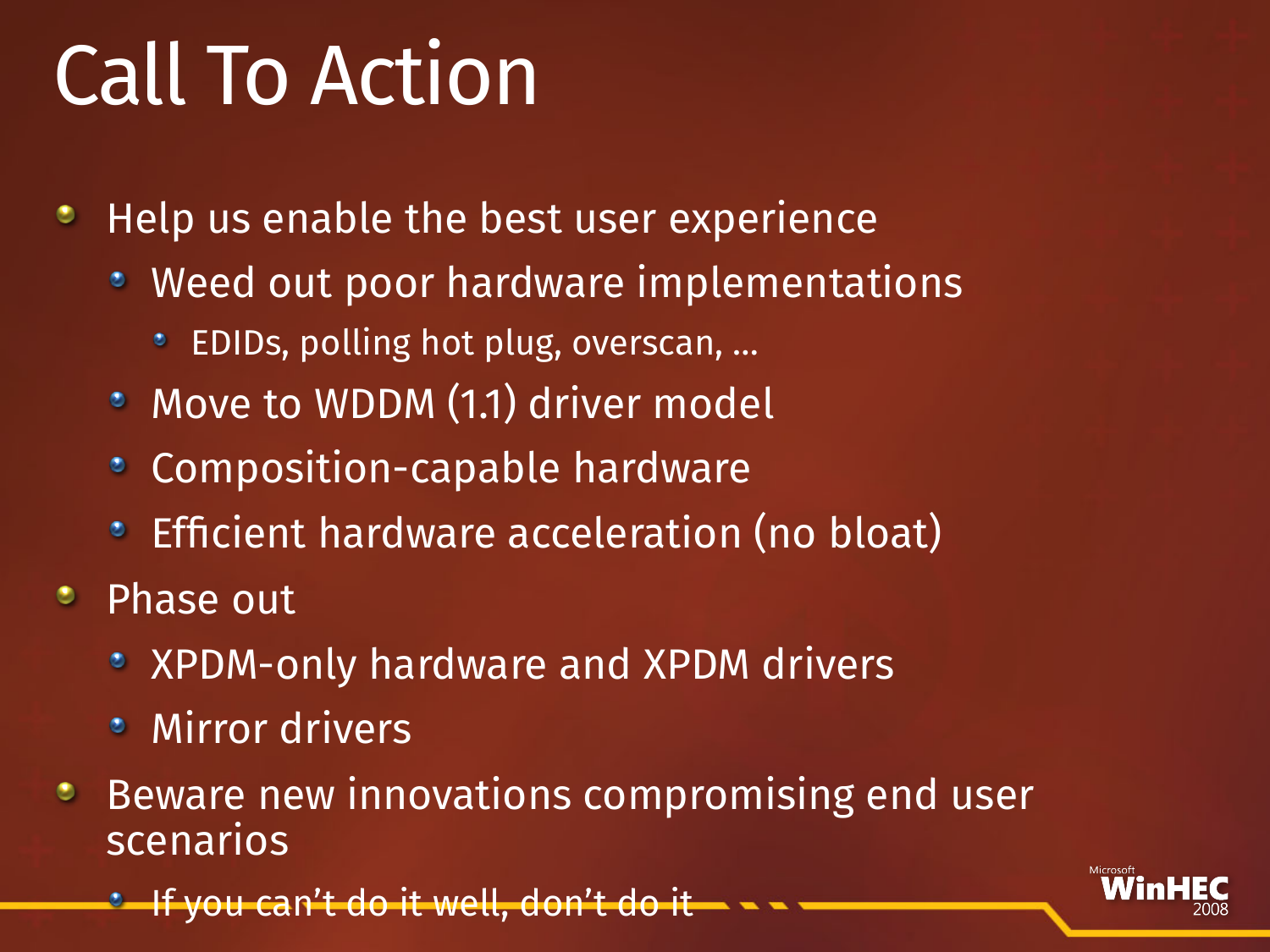

# Call To Action
Help us enable the best user experience
Weed out poor hardware implementations
EDIDs, polling hot plug, overscan, …
Move to WDDM (1.1) driver model
Composition-capable hardware
Efficient hardware acceleration (no bloat)
Phase out
XPDM-only hardware and XPDM drivers
Mirror drivers
Beware new innovations compromising end user scenarios
If you can’t do it well, don’t do it